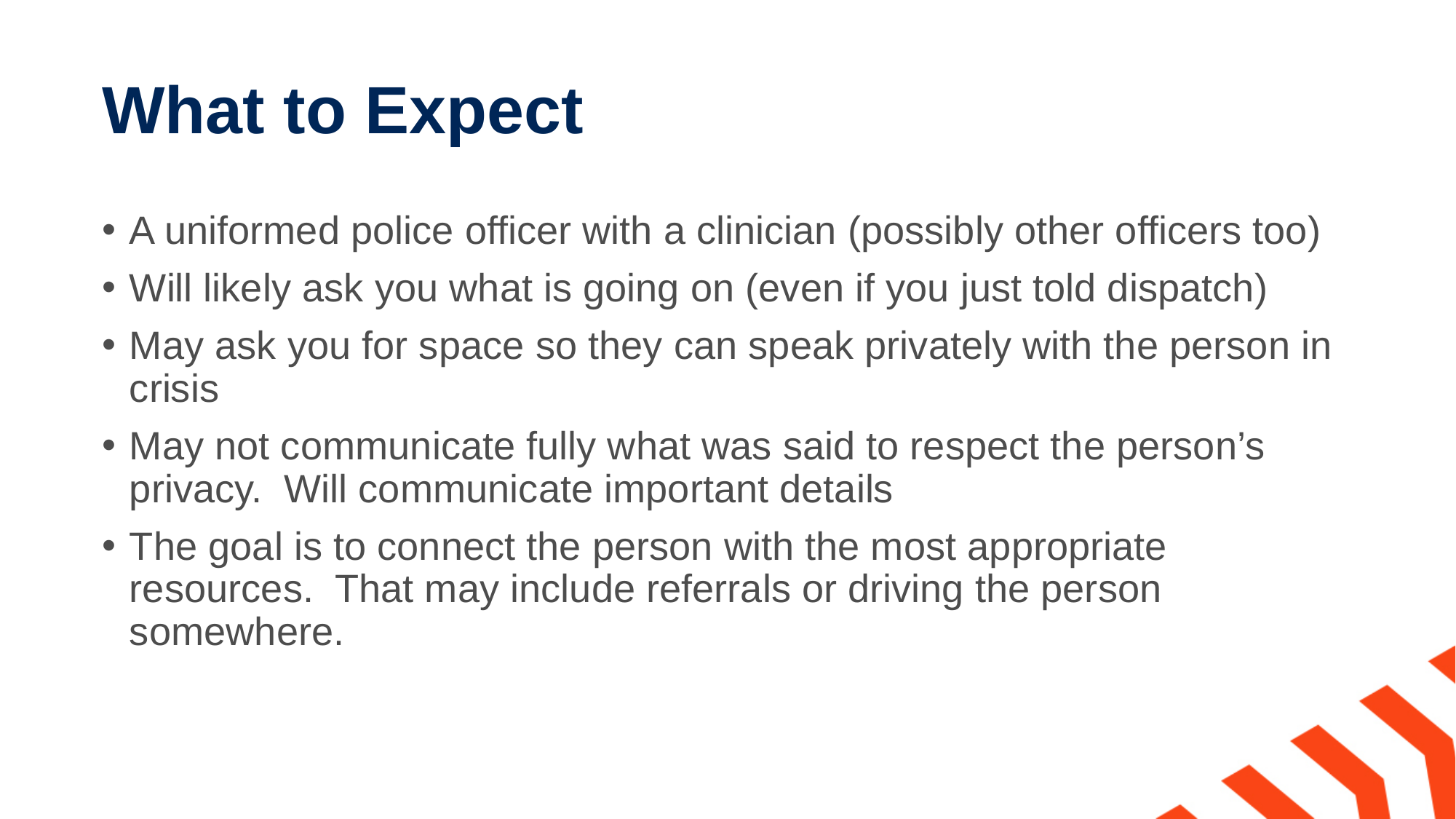

# What to Expect
A uniformed police officer with a clinician (possibly other officers too)
Will likely ask you what is going on (even if you just told dispatch)
May ask you for space so they can speak privately with the person in crisis
May not communicate fully what was said to respect the person’s privacy.  Will communicate important details
The goal is to connect the person with the most appropriate resources.  That may include referrals or driving the person somewhere.